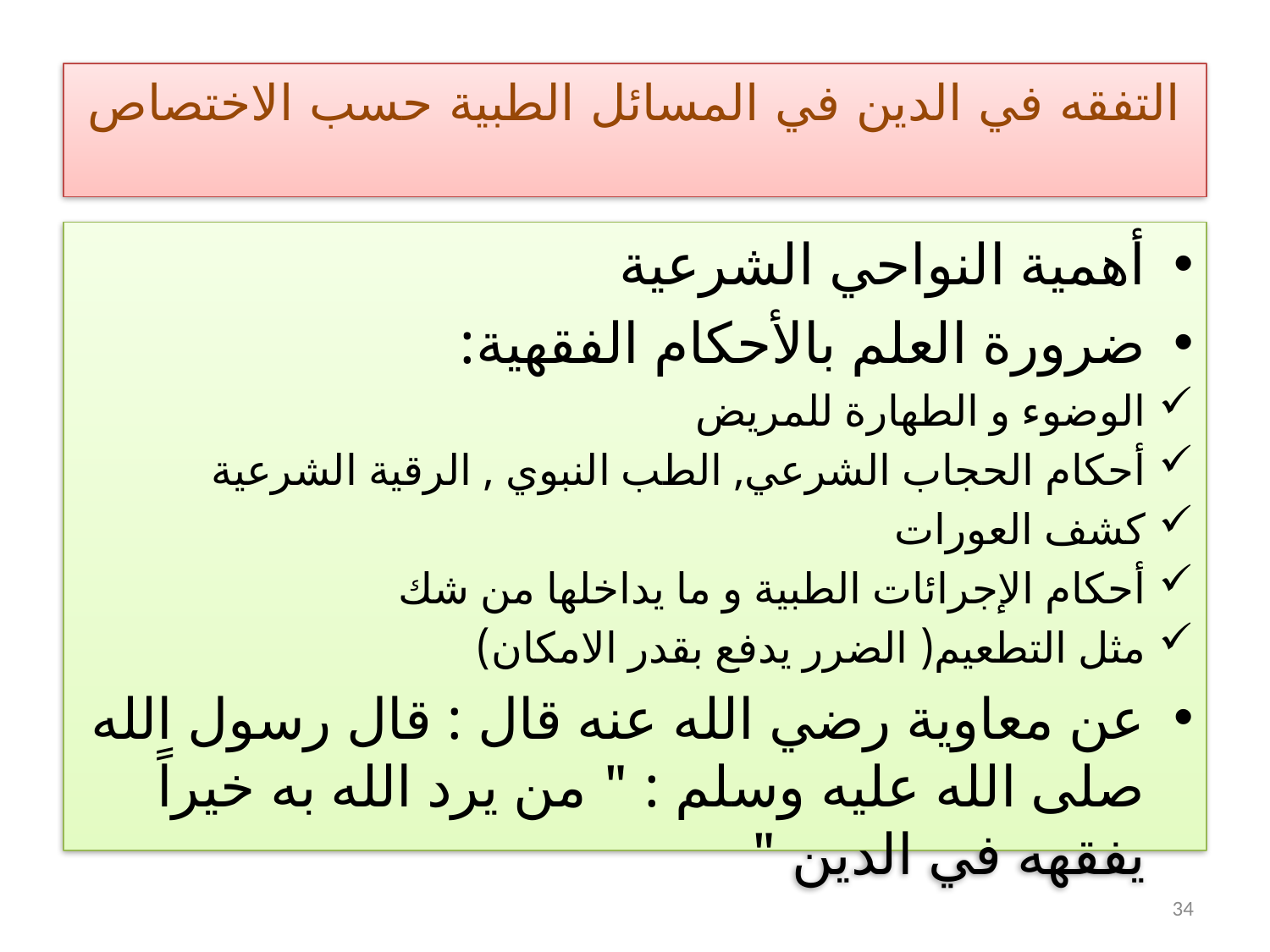

# التفقه في الدين في المسائل الطبية حسب الاختصاص
أهمية النواحي الشرعية
ضرورة العلم بالأحكام الفقهية:
الوضوء و الطهارة للمريض
أحكام الحجاب الشرعي, الطب النبوي , الرقية الشرعية
كشف العورات
أحكام الإجرائات الطبية و ما يداخلها من شك
مثل التطعيم( الضرر يدفع بقدر الامكان)
عن معاوية رضي الله عنه قال : قال رسول الله صلى الله عليه وسلم : " من يرد الله به خيراً يفقهه في الدين "
34